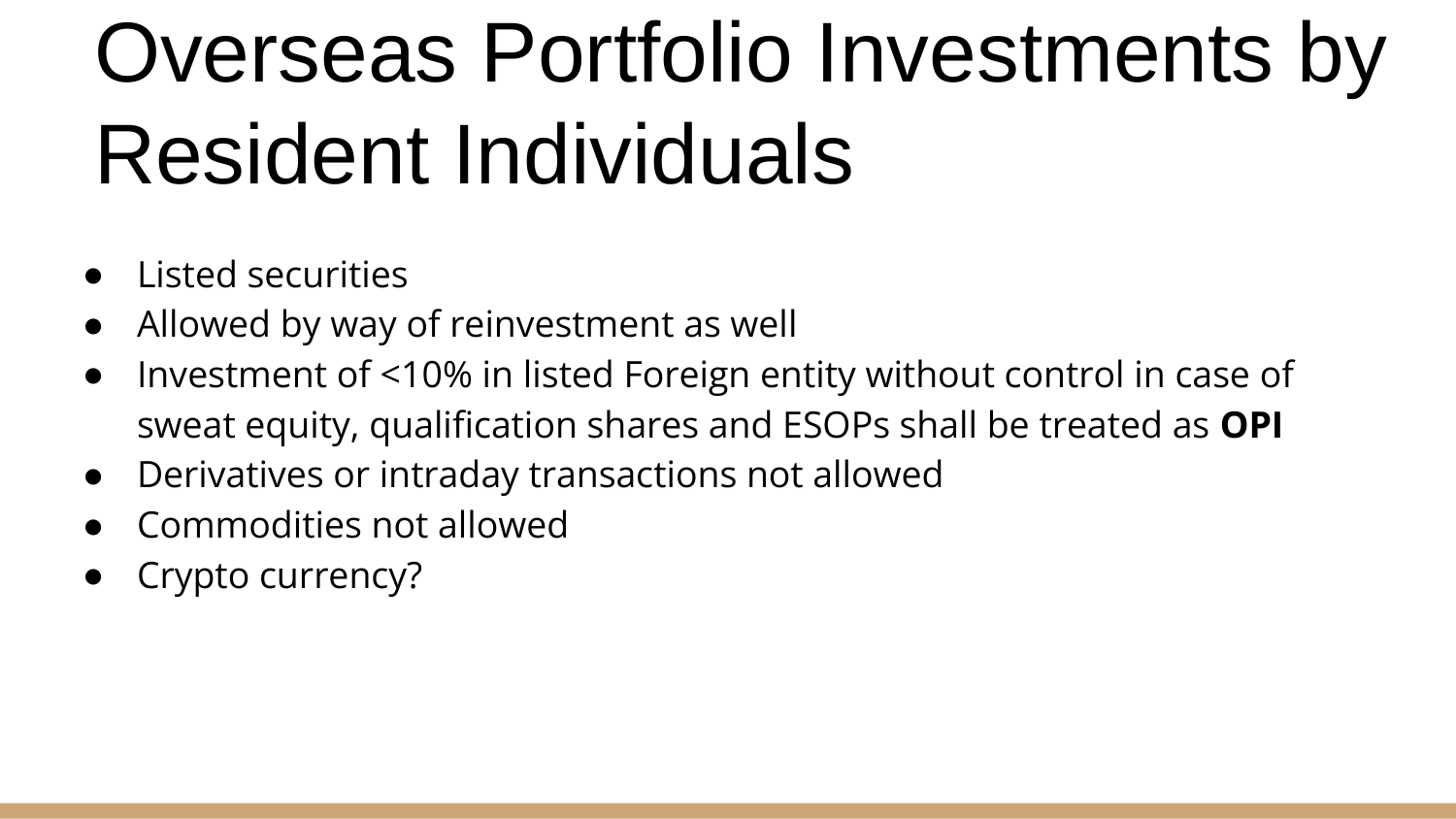

# Overseas Portfolio Investments by Resident Individuals
Listed securities
Allowed by way of reinvestment as well
Investment of <10% in listed Foreign entity without control in case of sweat equity, qualification shares and ESOPs shall be treated as OPI
Derivatives or intraday transactions not allowed
Commodities not allowed
Crypto currency?